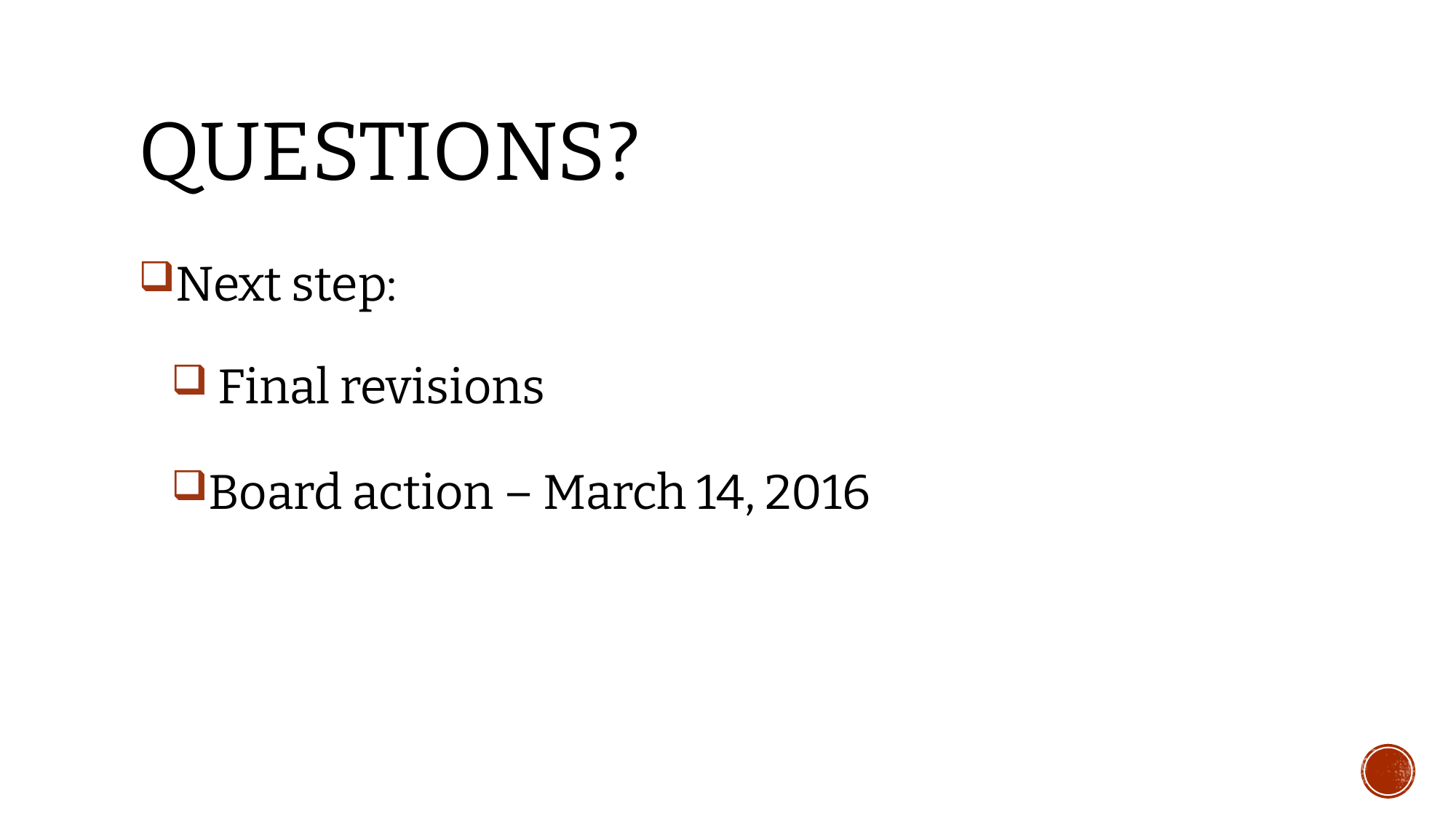

# Questions?
Next step:

 Final revisions

Board action – March 14, 2016